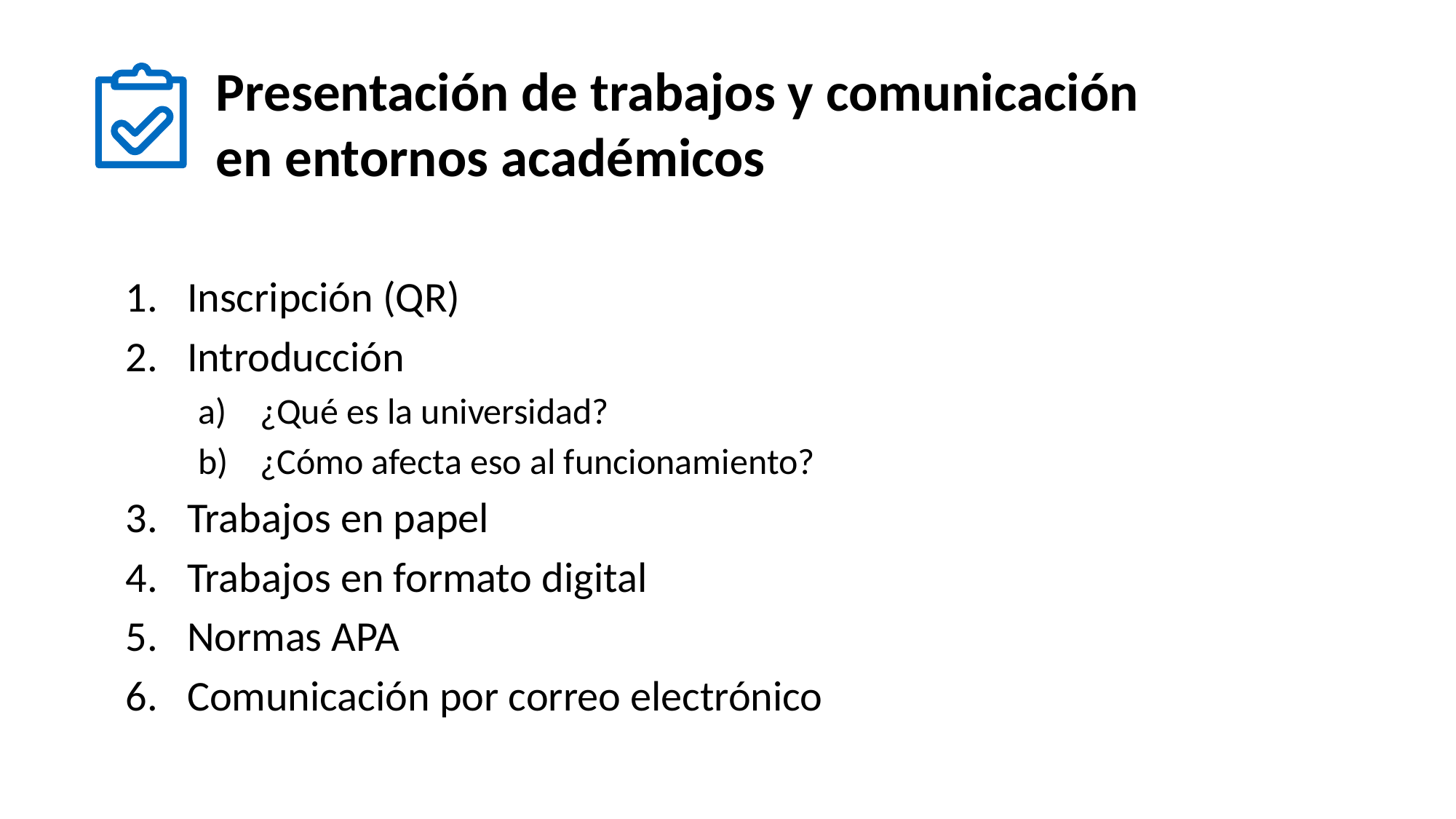

# Presentación de trabajos y comunicación en entornos académicos

Inscripción (QR)
Introducción
¿Qué es la universidad?
¿Cómo afecta eso al funcionamiento?
Trabajos en papel
Trabajos en formato digital
Normas APA
Comunicación por correo electrónico